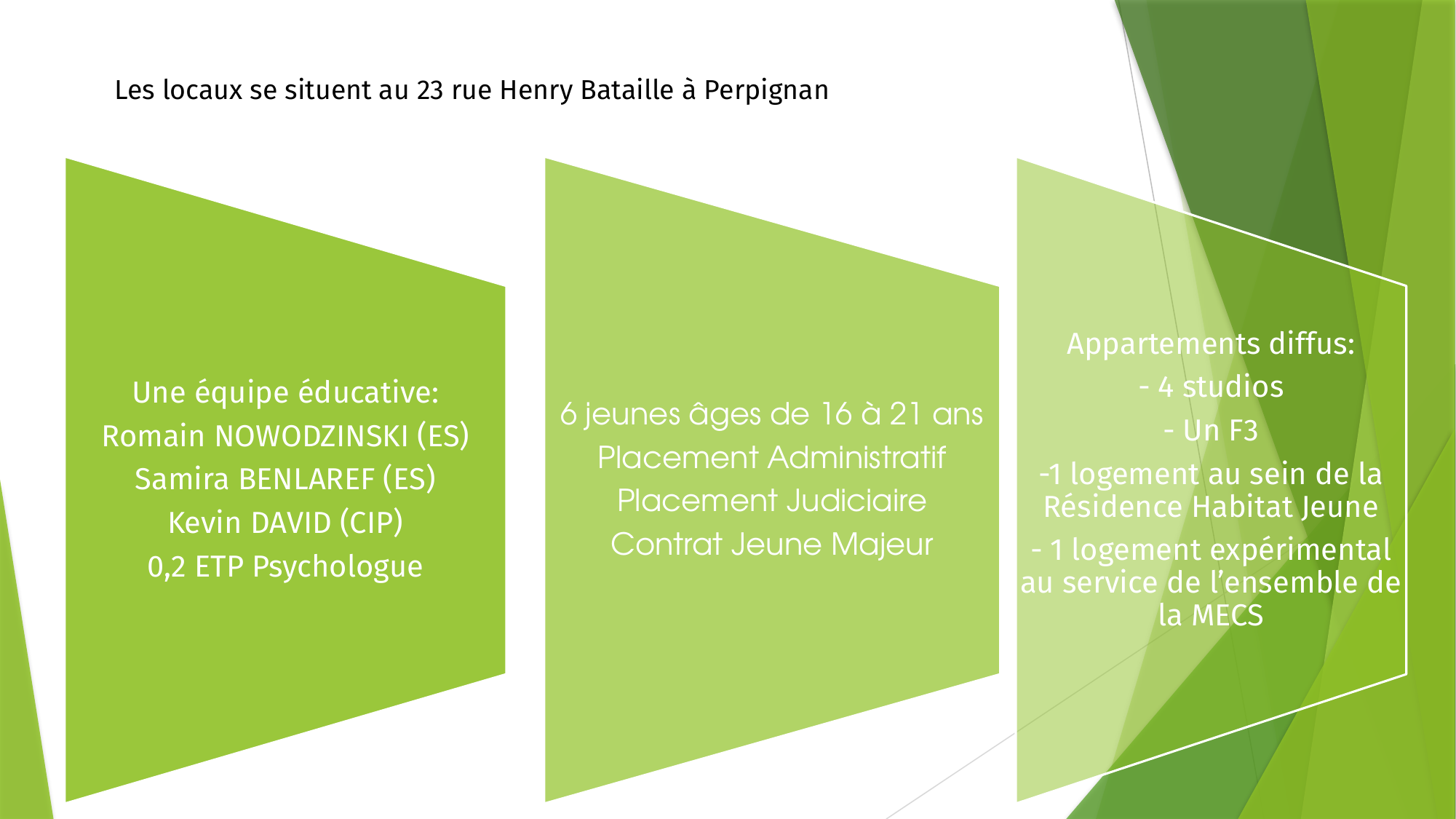

Les locaux se situent au 23 rue Henry Bataille à Perpignan
Une équipe éducative:
Romain NOWODZINSKI (ES)
Samira BENLAREF (ES)
Kevin DAVID (CIP)
0,2 ETP Psychologue
6 jeunes âges de 16 à 21 ans
Placement Administratif
Placement Judiciaire
Contrat Jeune Majeur
Appartements diffus:
- 4 studios
- Un F3
-1 logement au sein de la Résidence Habitat Jeune
- 1 logement expérimental au service de l’ensemble de la MECS